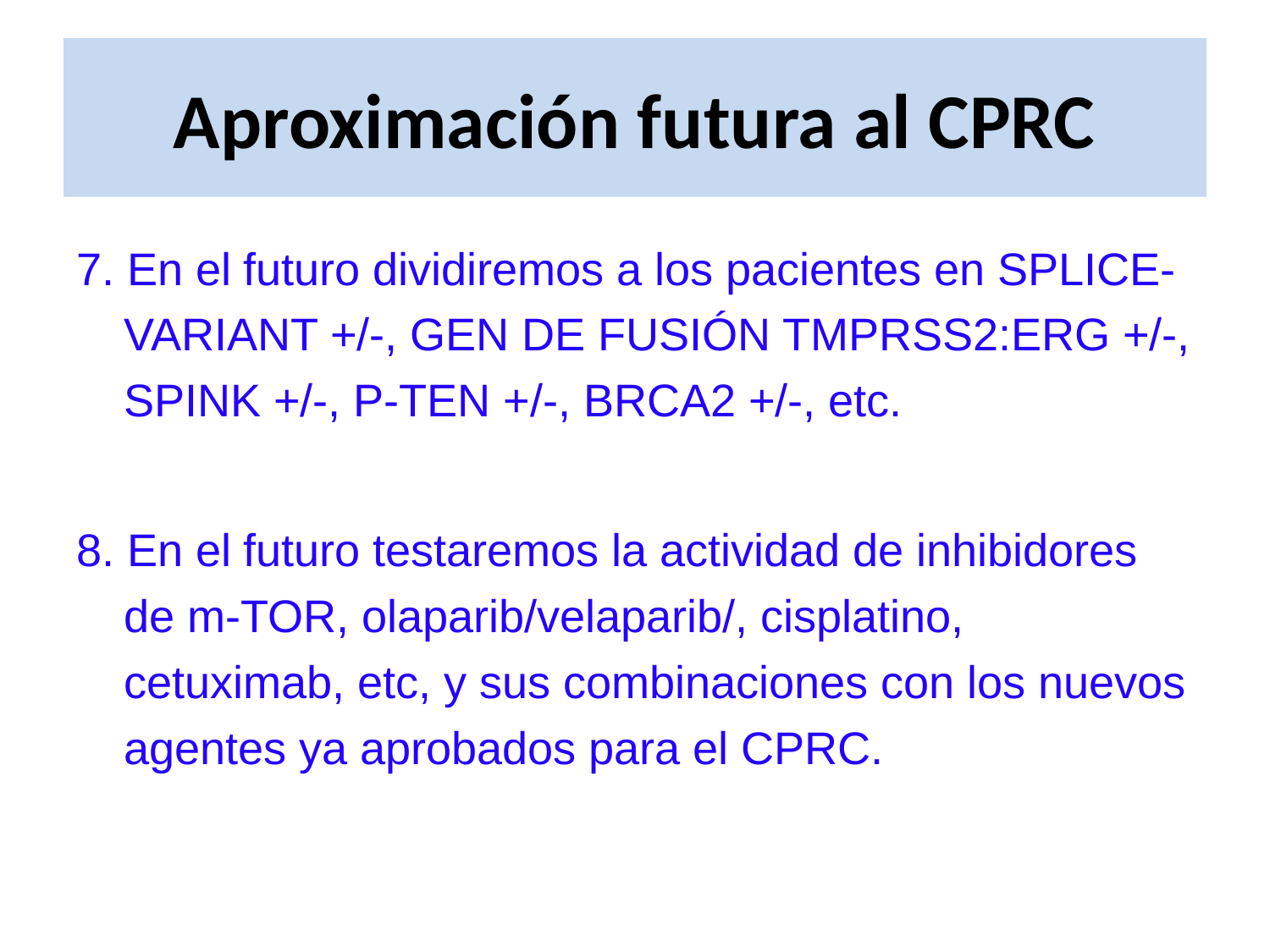

# Aproximación futura al CPRC
7. En el futuro dividiremos a los pacientes en SPLICE-VARIANT +/-, GEN DE FUSIÓN TMPRSS2:ERG +/-, SPINK +/-, P-TEN +/-, BRCA2 +/-, etc.

8. En el futuro testaremos la actividad de inhibidores de m-TOR, olaparib/velaparib/, cisplatino,  cetuximab, etc, y sus combinaciones con los nuevos agentes ya aprobados para el CPRC.